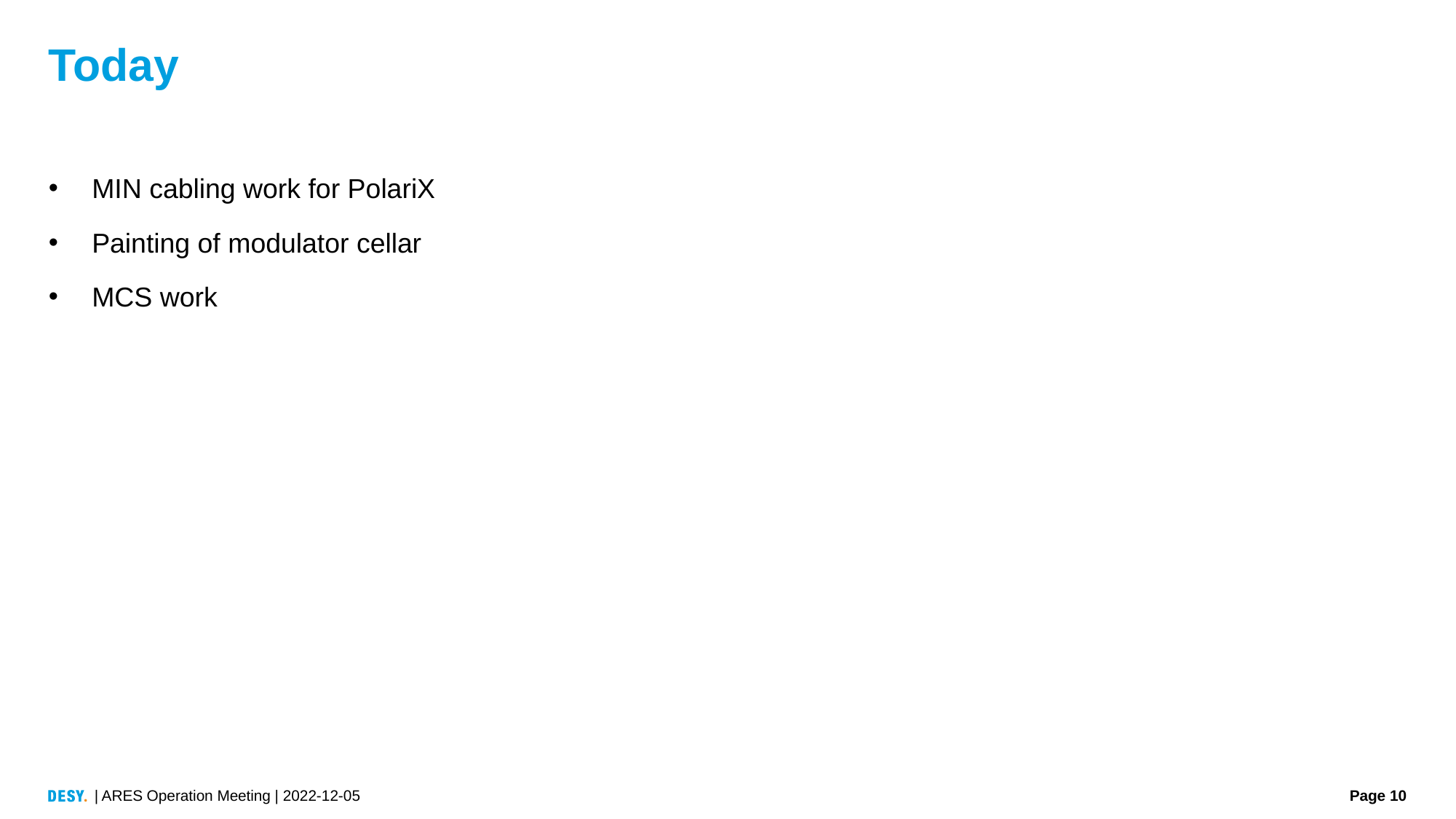

# Today

MIN cabling work for PolariX
Painting of modulator cellar
MCS work
| ARES Operation Meeting | 2022-12-05